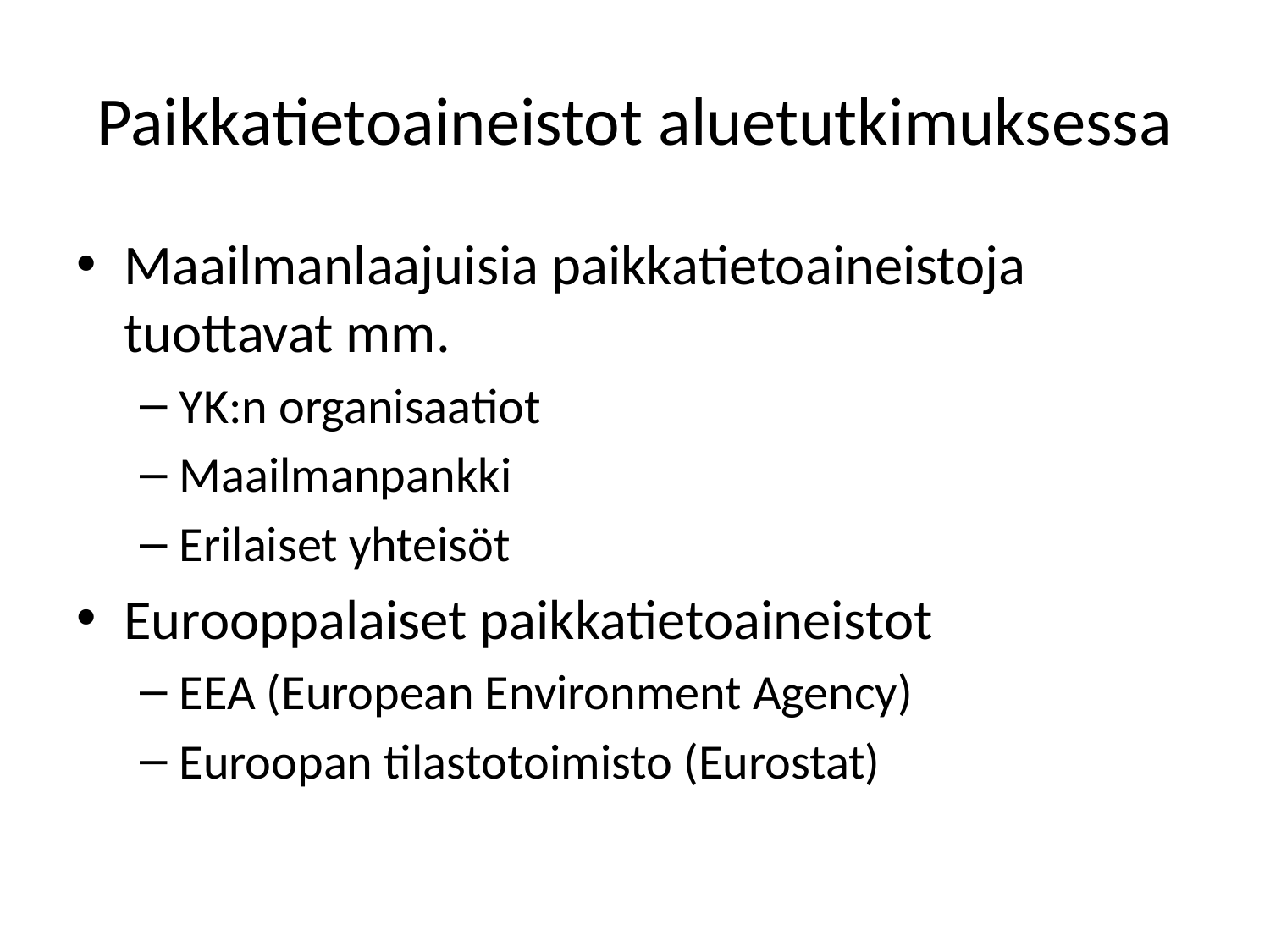

# Paikkatietoaineistot aluetutkimuksessa
Maailmanlaajuisia paikkatietoaineistoja tuottavat mm.
YK:n organisaatiot
Maailmanpankki
Erilaiset yhteisöt
Eurooppalaiset paikkatietoaineistot
EEA (European Environment Agency)
Euroopan tilastotoimisto (Eurostat)